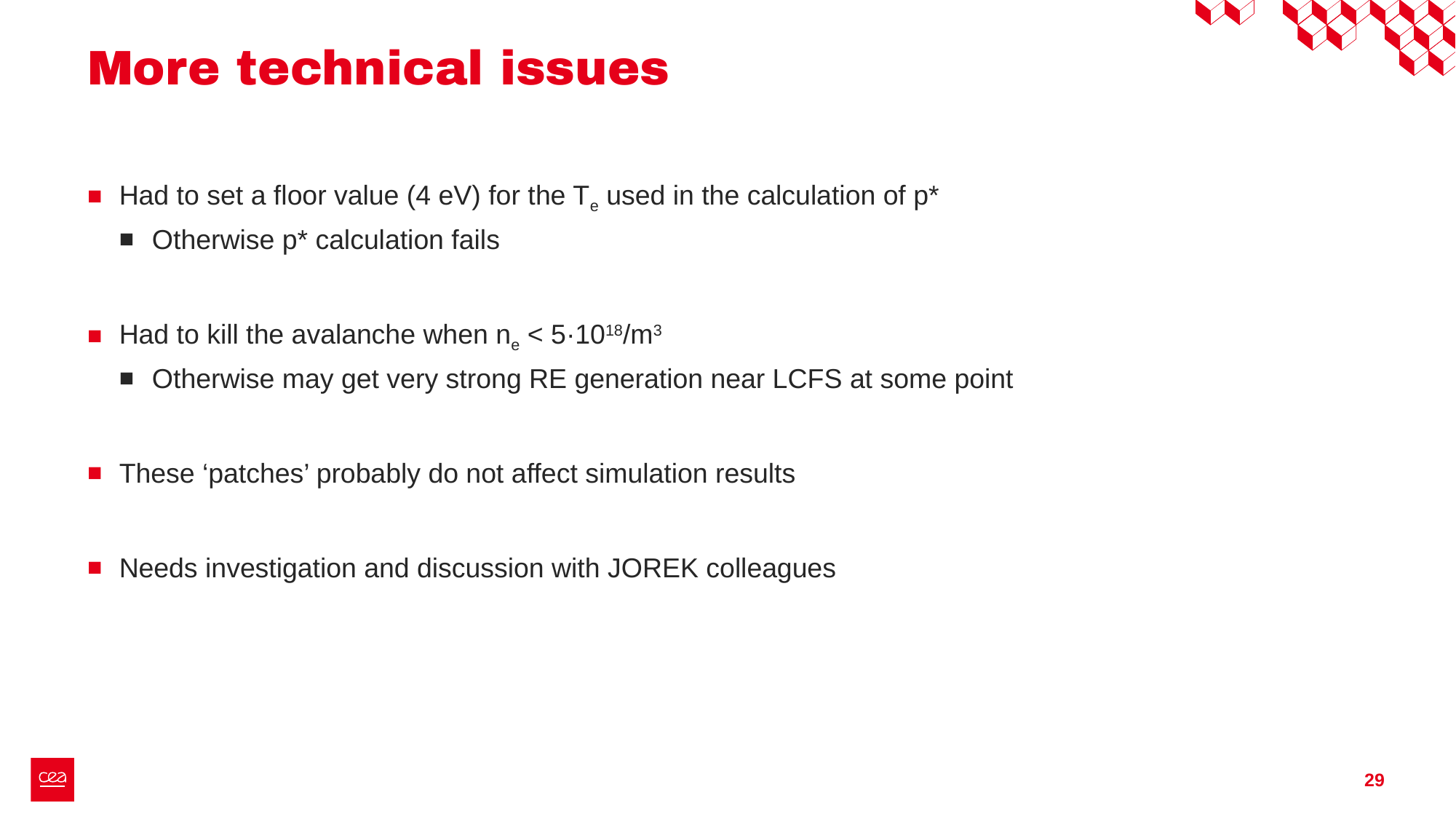

# More technical issues
Had to set a floor value (4 eV) for the Te used in the calculation of p*
Otherwise p* calculation fails

Had to kill the avalanche when ne < 5·1018/m3
Otherwise may get very strong RE generation near LCFS at some point

These ‘patches’ probably do not affect simulation results

Needs investigation and discussion with JOREK colleagues

29